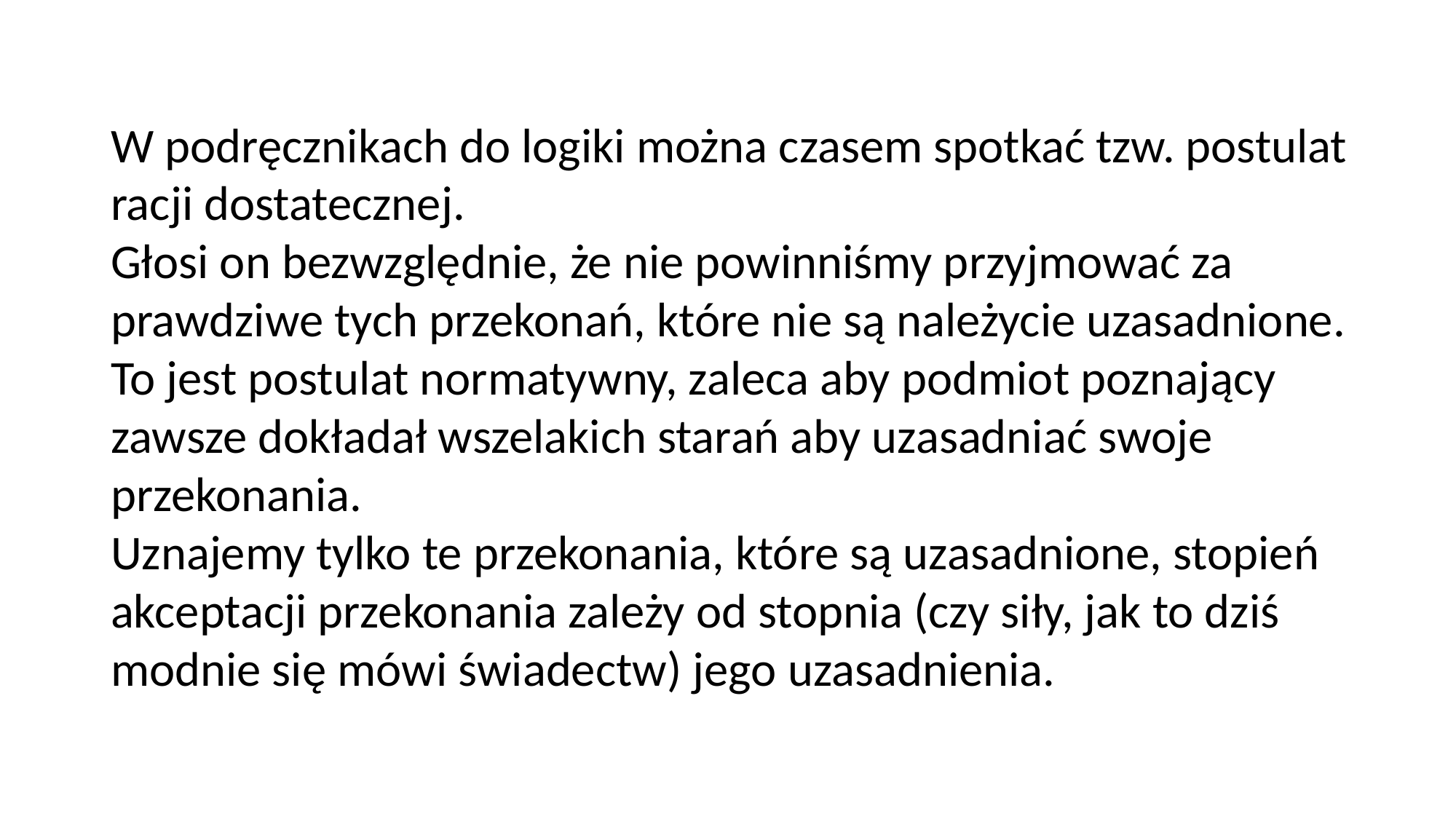

W podręcznikach do logiki można czasem spotkać tzw. postulat racji dostatecznej.
Głosi on bezwzględnie, że nie powinniśmy przyjmować za prawdziwe tych przekonań, które nie są należycie uzasadnione.
To jest postulat normatywny, zaleca aby podmiot poznający zawsze dokładał wszelakich starań aby uzasadniać swoje przekonania.
Uznajemy tylko te przekonania, które są uzasadnione, stopień akceptacji przekonania zależy od stopnia (czy siły, jak to dziś modnie się mówi świadectw) jego uzasadnienia.